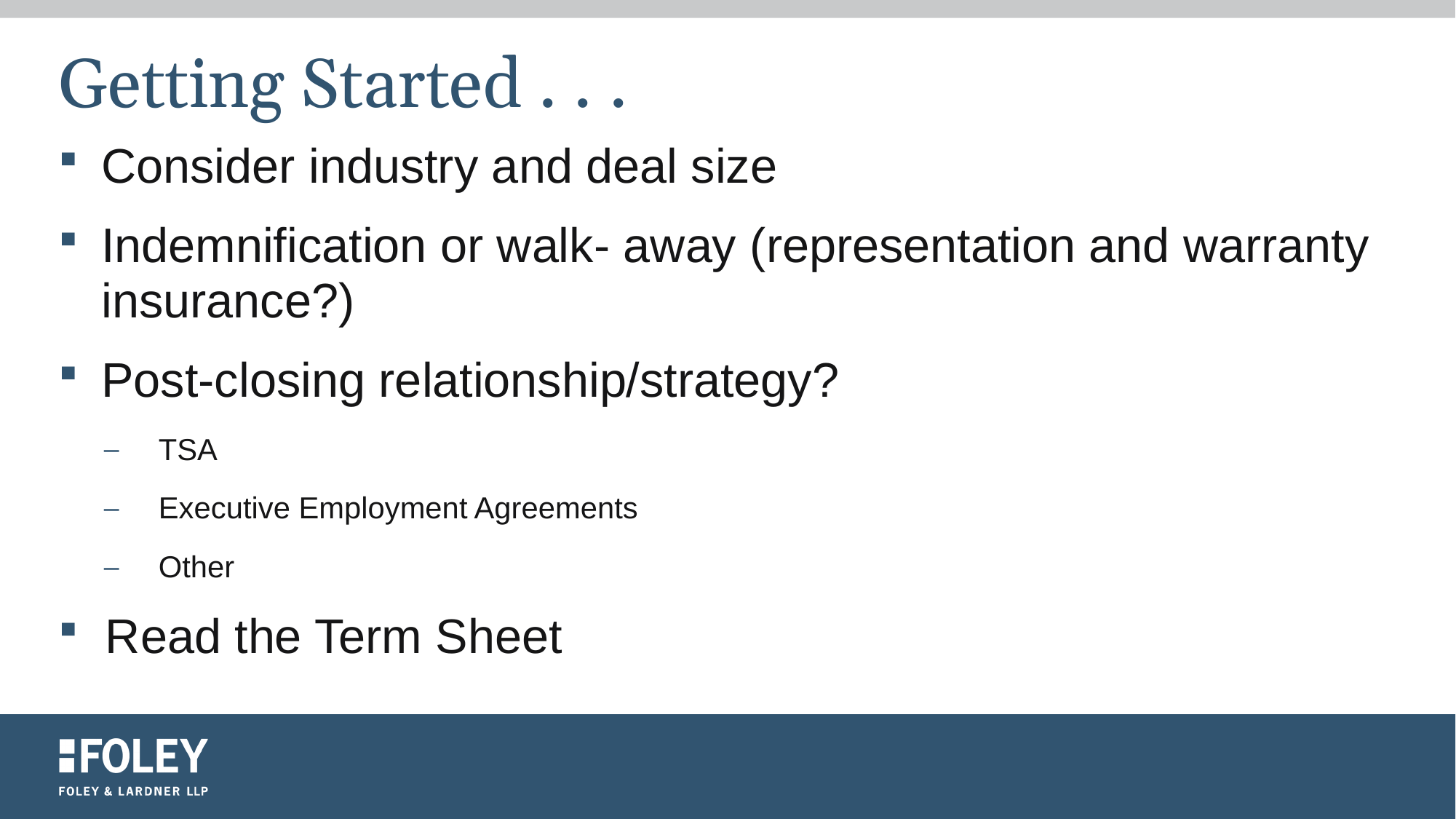

# Getting Started . . .
Consider industry and deal size
Indemnification or walk- away (representation and warranty insurance?)
Post-closing relationship/strategy?
TSA
Executive Employment Agreements
Other
Read the Term Sheet